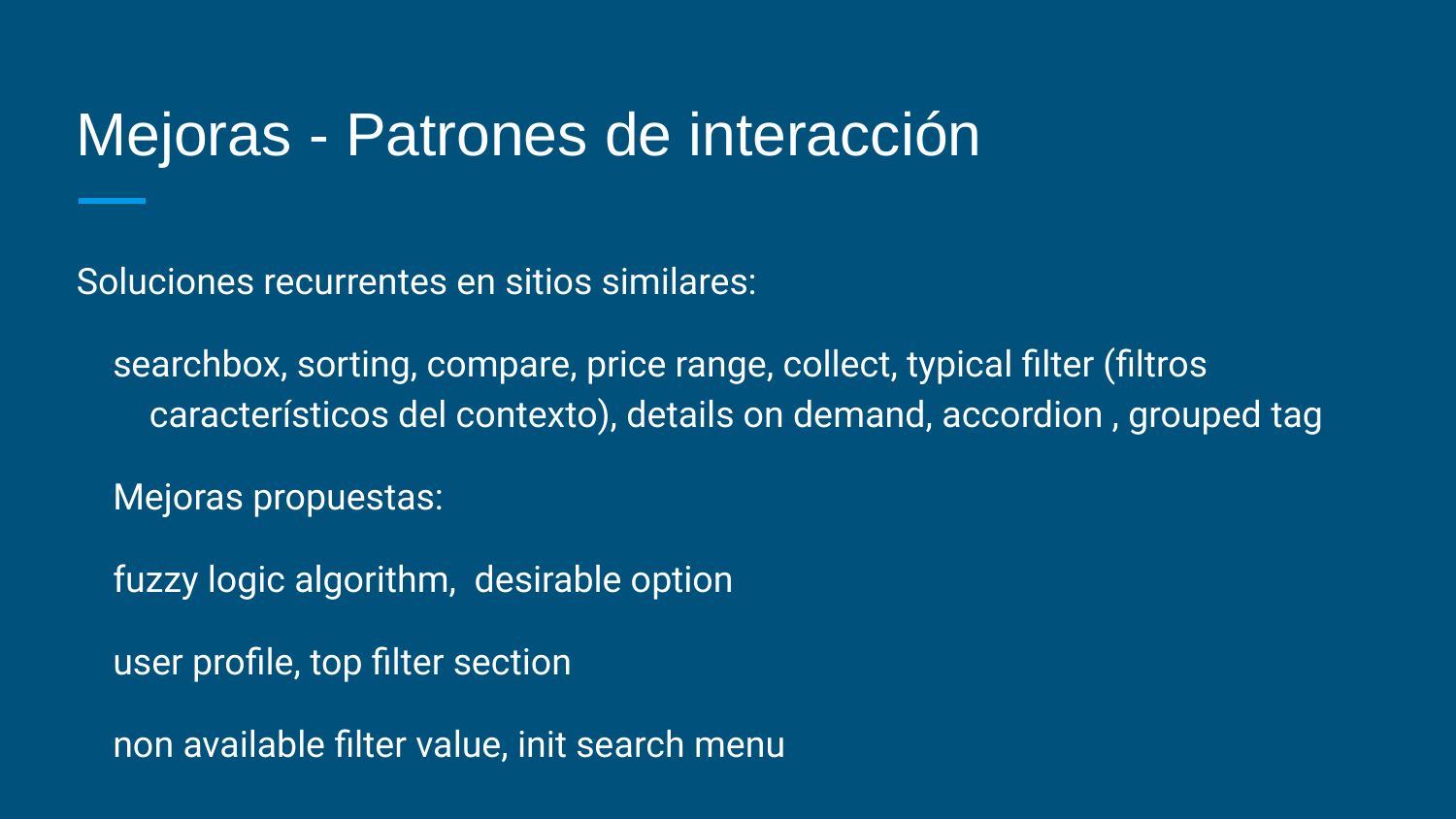

# Mejoras - Patrones de interacción
Soluciones recurrentes en sitios similares:
searchbox, sorting, compare, price range, collect, typical filter (filtros característicos del contexto), details on demand, accordion , grouped tag
Mejoras propuestas:
fuzzy logic algorithm,  desirable option
user profile, top filter section
non available filter value, init search menu